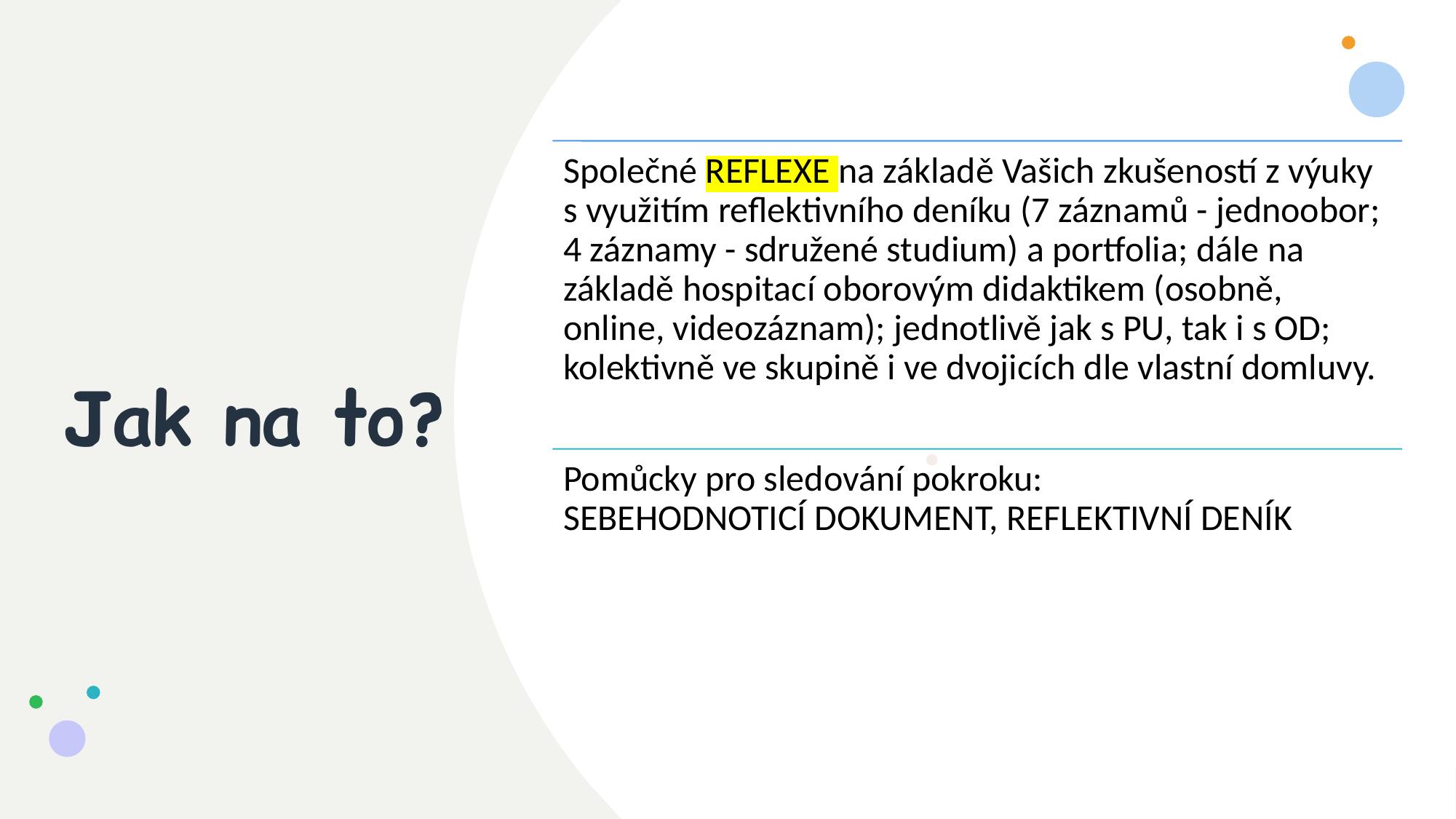

# Jak na to?
Společné REFLEXE na základě Vašich zkušeností z výuky s využitím reflektivního deníku (7 záznamů - jednoobor; 4 záznamy - sdružené studium) a portfolia; dále na základě hospitací oborovým didaktikem (osobně, online, videozáznam); jednotlivě jak s PU, tak i s OD; kolektivně ve skupině i ve dvojicích dle vlastní domluvy.
Pomůcky pro sledování pokroku: 
SEBEHODNOTICÍ DOKUMENT, REFLEKTIVNÍ DENÍK